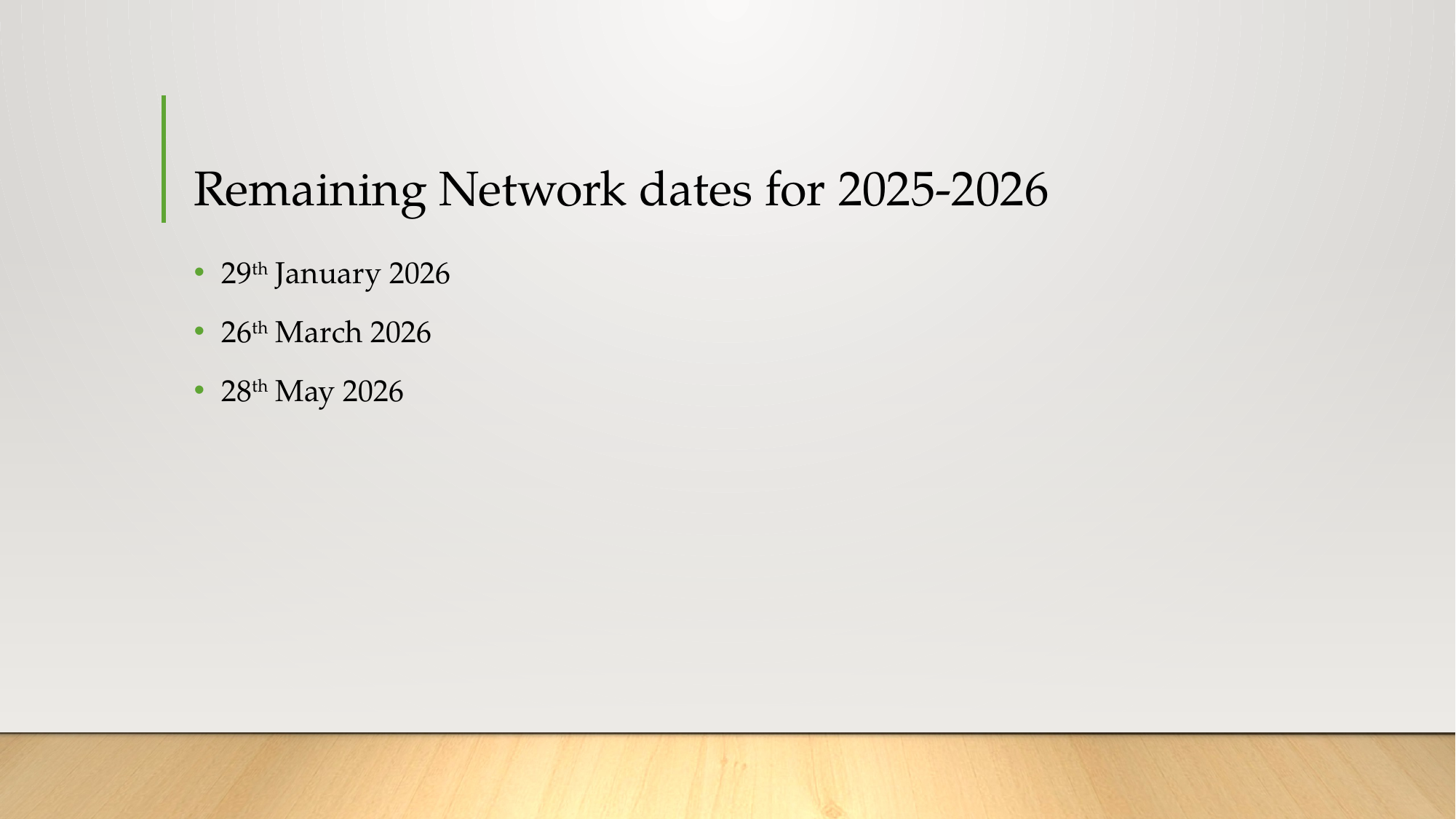

# Remaining Network dates for 2025-2026
29th January 2026
26th March 2026
28th May 2026